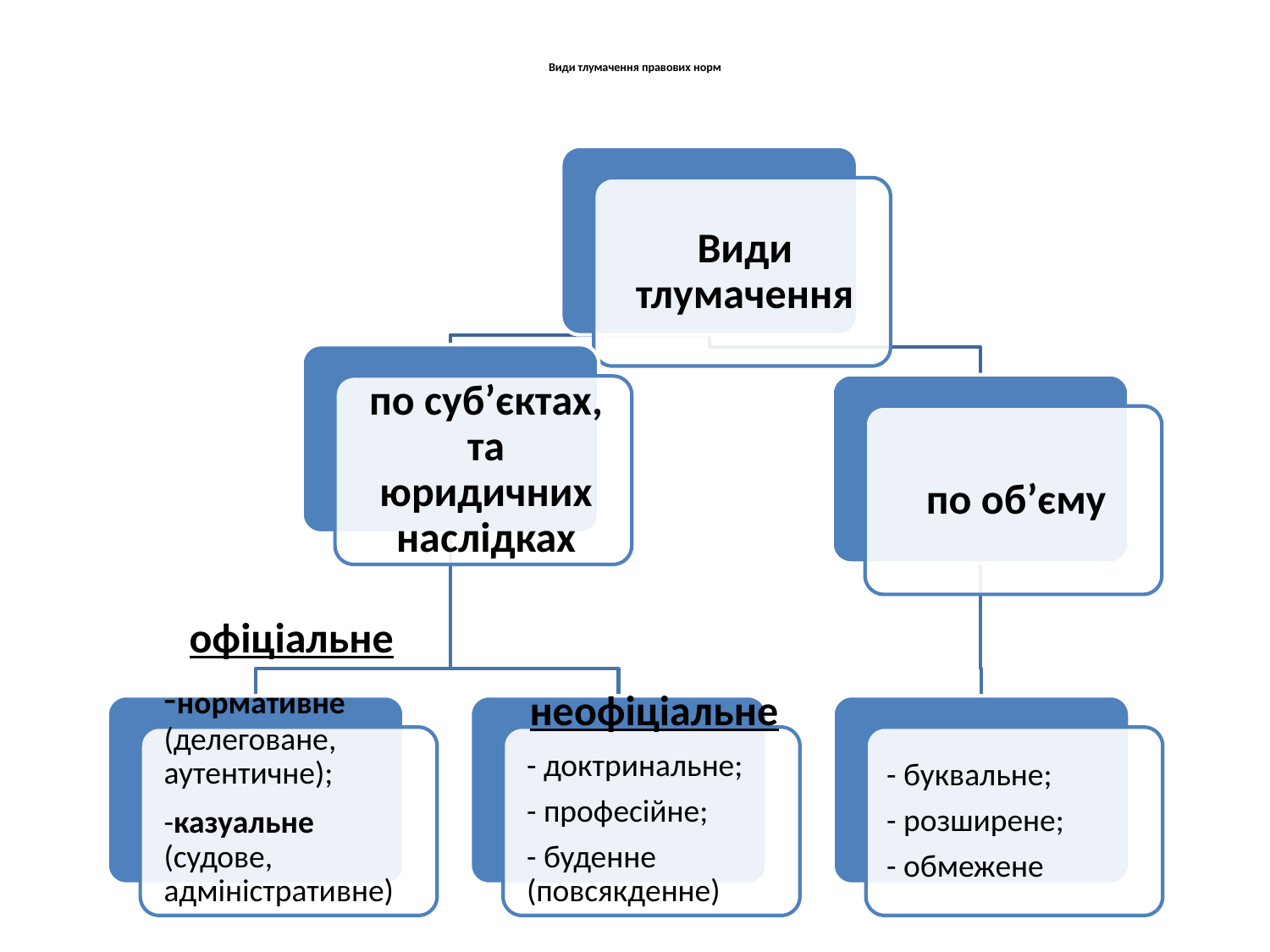

# Види тлумачення правових норм
Види тлумачення
по суб’єктах, та юридичних наслідках
офіціальне
-нормативне (делеговане, аутентичне);
-казуальне (судове, адміністративне)

неофіціальне
- доктринальне;
- професійне;
- буденне (повсякденне)

по об’єму
- буквальне;
- розширене;
- обмежене